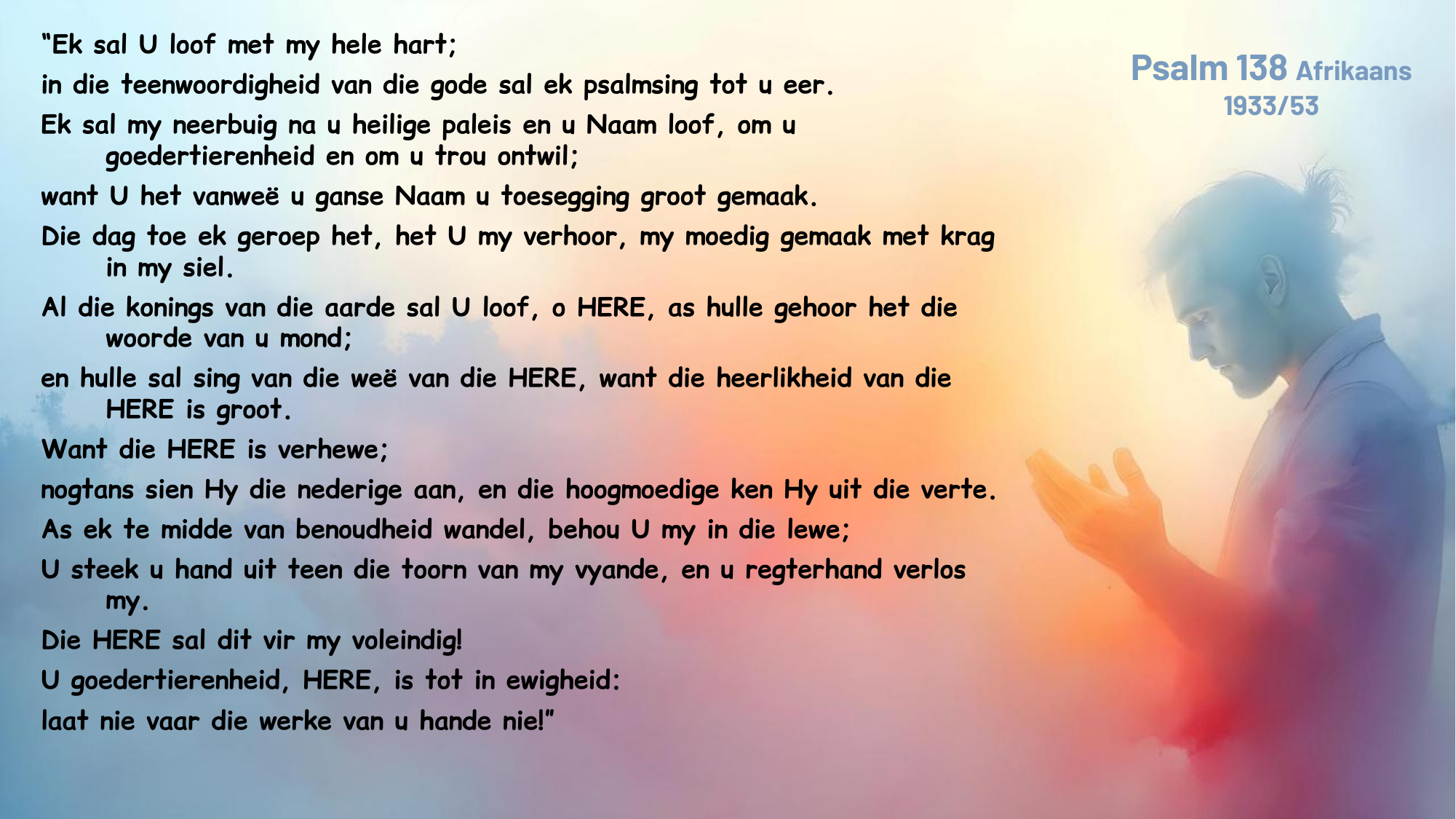

“Ek sal U loof met my hele hart;
in die teenwoordigheid van die gode sal ek psalmsing tot u eer.
Ek sal my neerbuig na u heilige paleis en u Naam loof, om u goedertierenheid en om u trou ontwil;
want U het vanweë u ganse Naam u toesegging groot gemaak.
Die dag toe ek geroep het, het U my verhoor, my moedig gemaak met krag in my siel.
Al die konings van die aarde sal U loof, o HERE, as hulle gehoor het die woorde van u mond;
en hulle sal sing van die weë van die HERE, want die heerlikheid van die HERE is groot.
Want die HERE is verhewe;
nogtans sien Hy die nederige aan, en die hoogmoedige ken Hy uit die verte.
As ek te midde van benoudheid wandel, behou U my in die lewe;
U steek u hand uit teen die toorn van my vyande, en u regterhand verlos my.
Die HERE sal dit vir my voleindig!
U goedertierenheid, HERE, is tot in ewigheid:
laat nie vaar die werke van u hande nie!”
Psalm 138 Afrikaans 1933/53